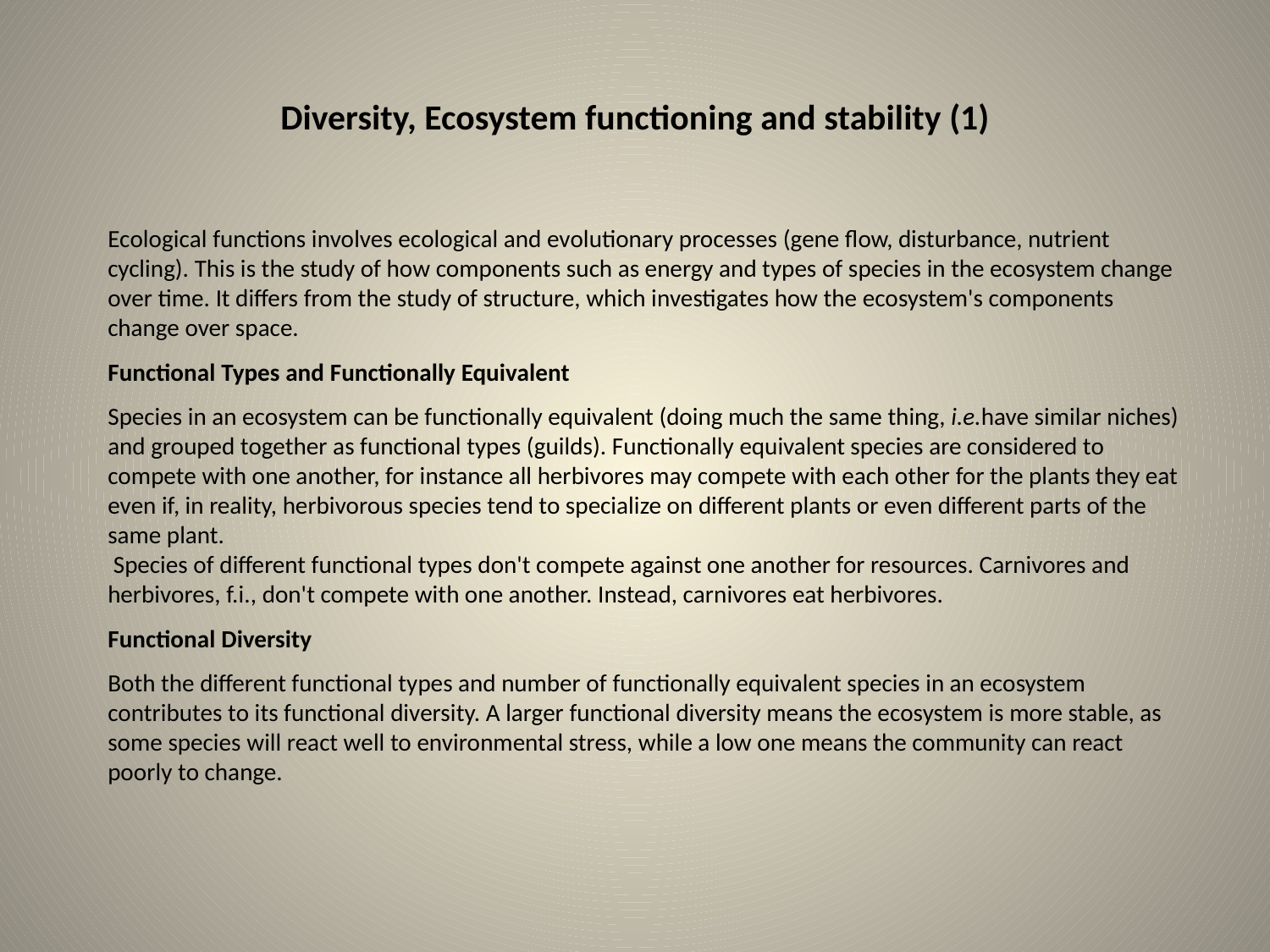

# Diversity, Ecosystem functioning and stability (1)

Ecological functions involves ecological and evolutionary processes (gene flow, disturbance, nutrient cycling). This is the study of how components such as energy and types of species in the ecosystem change over time. It differs from the study of structure, which investigates how the ecosystem's components change over space.

Functional Types and Functionally Equivalent

Species in an ecosystem can be functionally equivalent (doing much the same thing, i.e.have similar niches) and grouped together as functional types (guilds). Functionally equivalent species are considered to compete with one another, for instance all herbivores may compete with each other for the plants they eat even if, in reality, herbivorous species tend to specialize on different plants or even different parts of the same plant.
 Species of different functional types don't compete against one another for resources. Carnivores and herbivores, f.i., don't compete with one another. Instead, carnivores eat herbivores.

Functional Diversity

Both the different functional types and number of functionally equivalent species in an ecosystem contributes to its functional diversity. A larger functional diversity means the ecosystem is more stable, as some species will react well to environmental stress, while a low one means the community can react poorly to change.